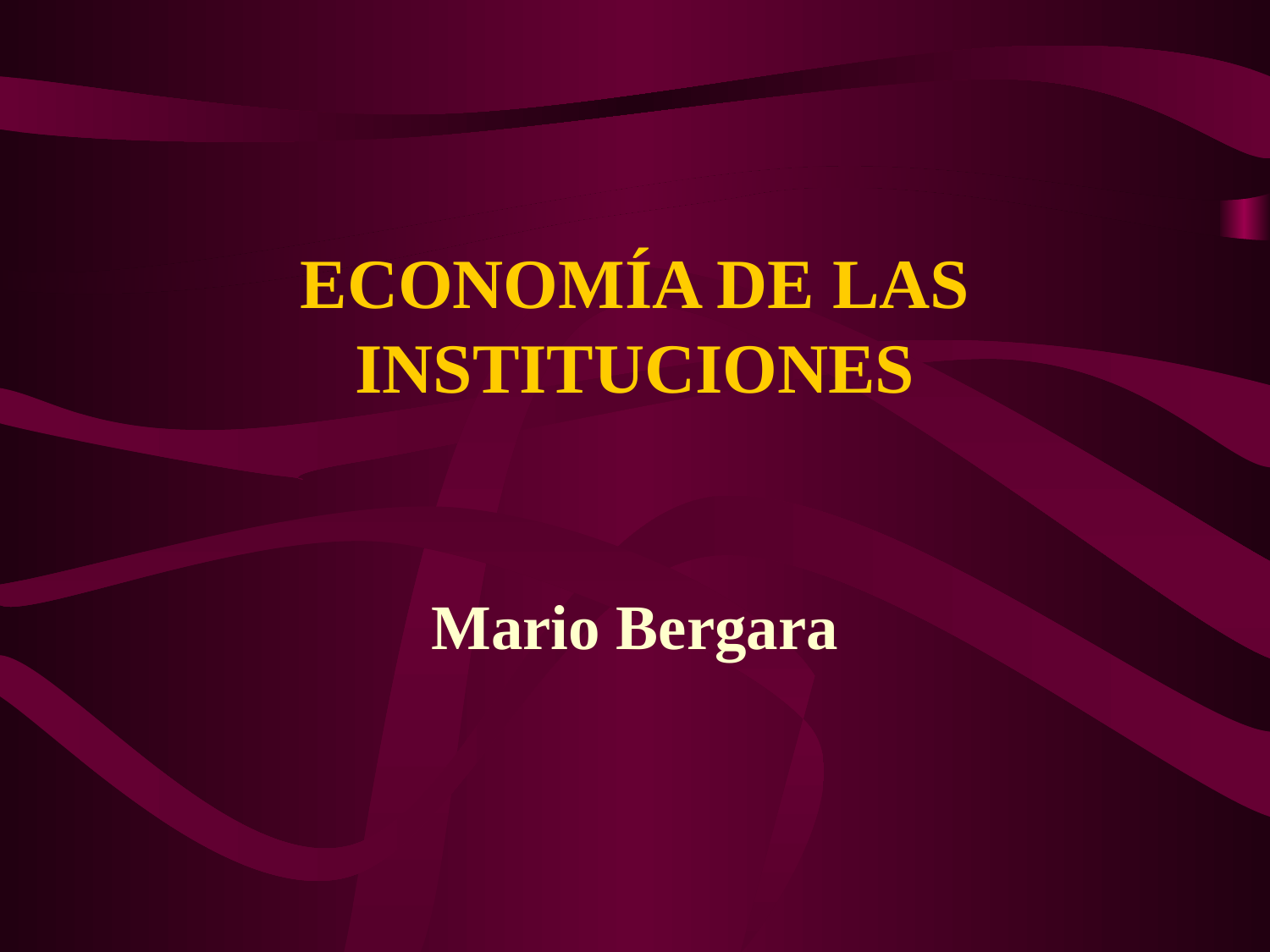

# ECONOMÍA DE LAS INSTITUCIONES
Mario Bergara